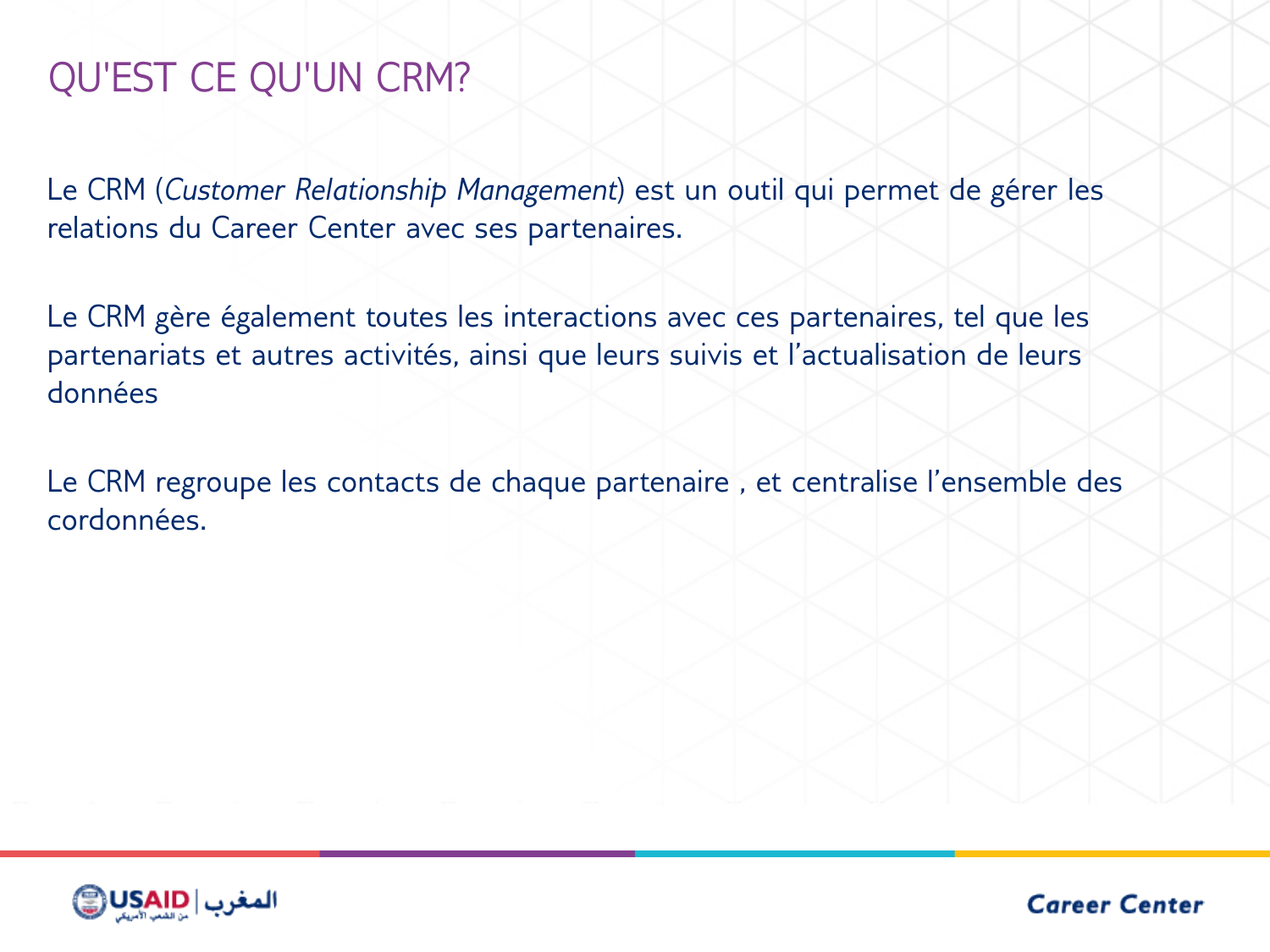

Qu'est ce qu'un CRM?
Le CRM (Customer Relationship Management) est un outil qui permet de gérer les relations du Career Center avec ses partenaires.

Le CRM gère également toutes les interactions avec ces partenaires, tel que les partenariats et autres activités, ainsi que leurs suivis et l’actualisation de leurs données

Le CRM regroupe les contacts de chaque partenaire , et centralise l’ensemble des cordonnées.